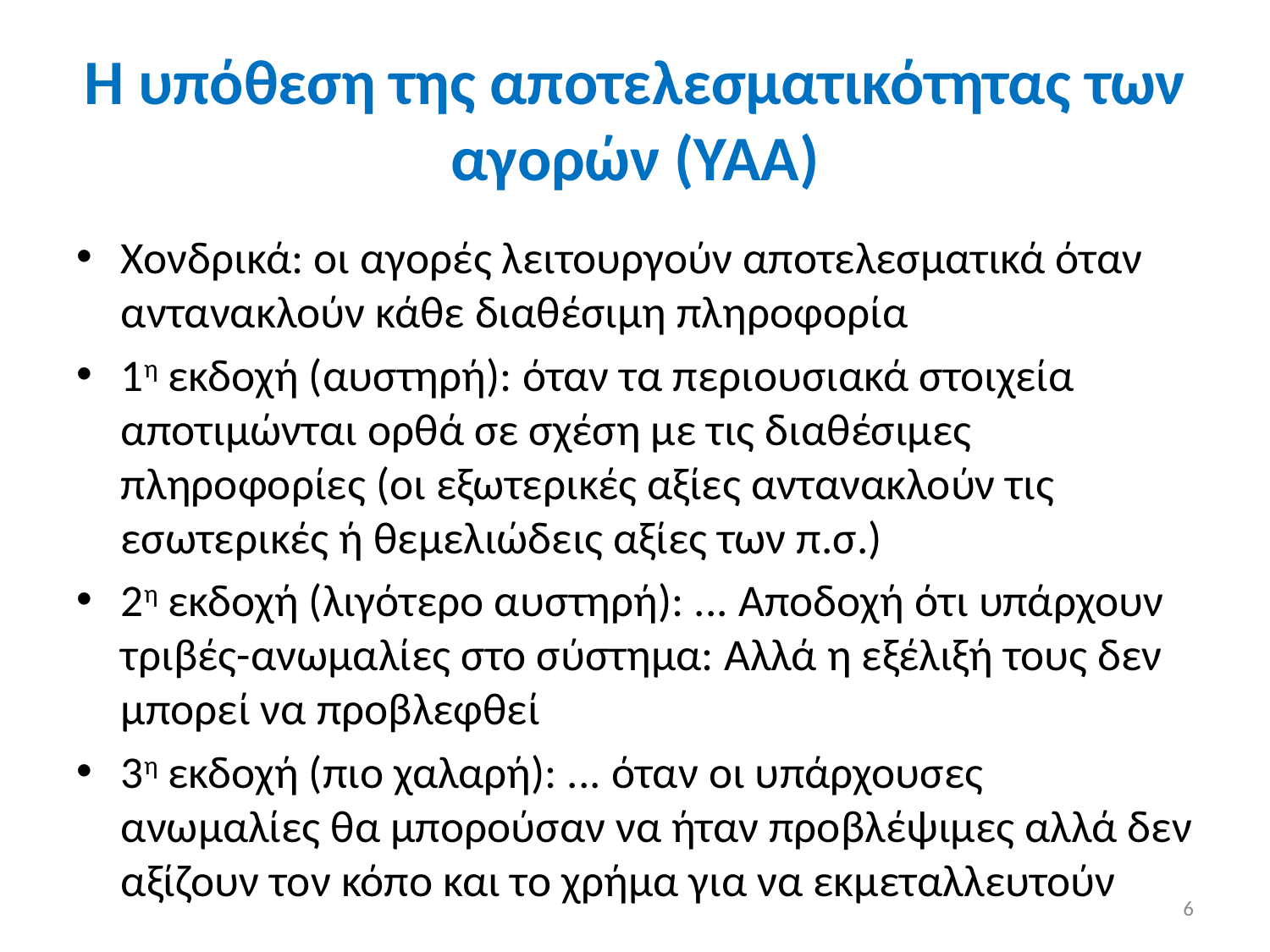

# Η υπόθεση της αποτελεσματικότητας των αγορών (ΥΑΑ)
Χονδρικά: οι αγορές λειτουργούν αποτελεσματικά όταν αντανακλούν κάθε διαθέσιμη πληροφορία
1η εκδοχή (αυστηρή): όταν τα περιουσιακά στοιχεία αποτιμώνται ορθά σε σχέση με τις διαθέσιμες πληροφορίες (οι εξωτερικές αξίες αντανακλούν τις εσωτερικές ή θεμελιώδεις αξίες των π.σ.)
2η εκδοχή (λιγότερο αυστηρή): ... Αποδοχή ότι υπάρχουν τριβές-ανωμαλίες στο σύστημα: Αλλά η εξέλιξή τους δεν μπορεί να προβλεφθεί
3η εκδοχή (πιο χαλαρή): ... όταν οι υπάρχουσες ανωμαλίες θα μπορούσαν να ήταν προβλέψιμες αλλά δεν αξίζουν τον κόπο και το χρήμα για να εκμεταλλευτούν
6